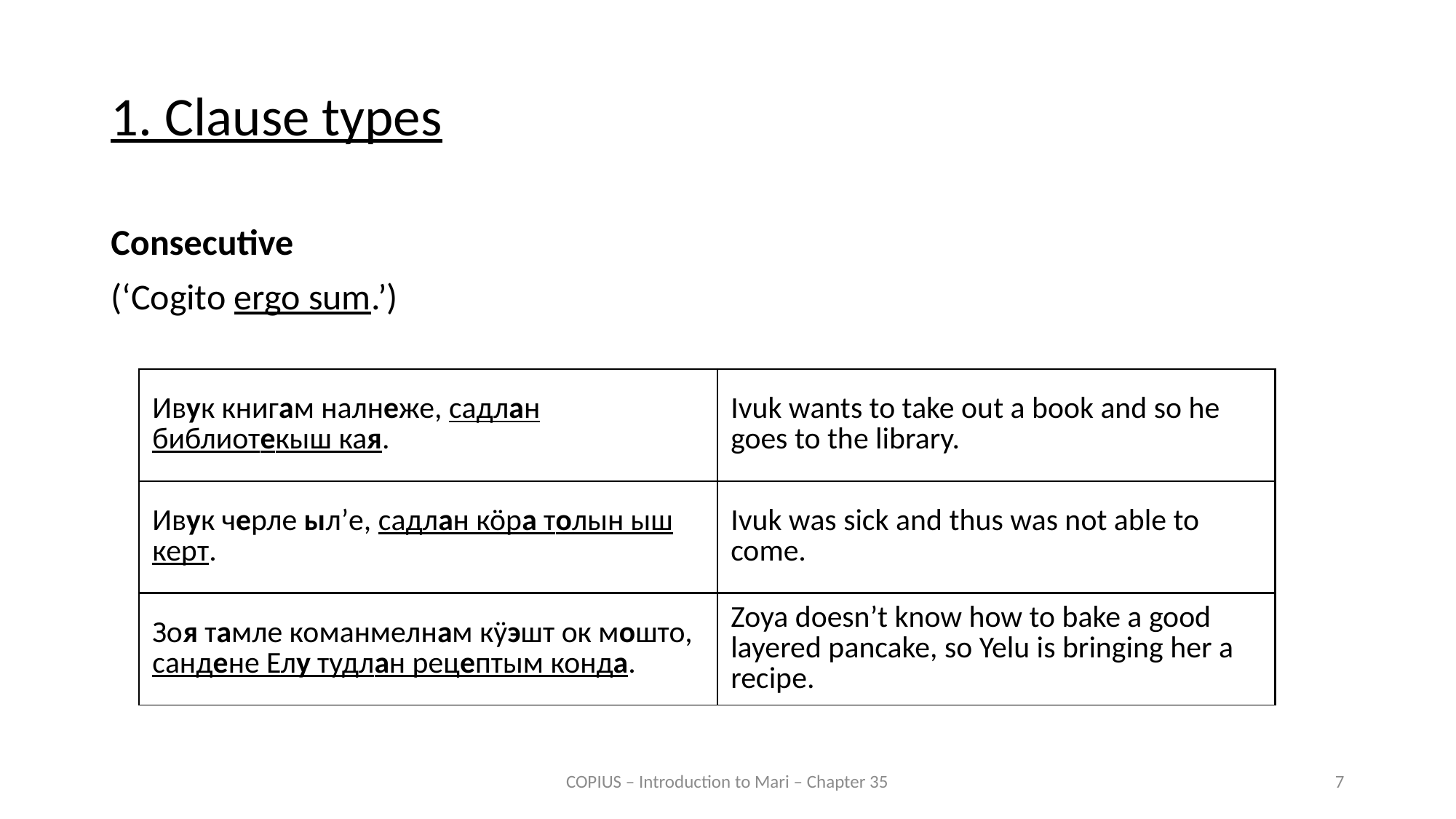

1. Clause types
Consecutive
(‘Cogito ergo sum.’)

| Ивук книгам налнеже, садлан библиотекыш кая. | Ivuk wants to take out a book and so he goes to the library. |
| --- | --- |
| Ивук черле ыл’е, садлан кӧра толын ыш керт. | Ivuk was sick and thus was not able to come. |
| --- | --- |
| Зоя тамле команмелнам кӱэшт ок мошто, сандене Елу тудлан рецептым конда. | Zoya doesn’t know how to bake a good layered pancake, so Yelu is bringing her a recipe. |
| --- | --- |
COPIUS – Introduction to Mari – Chapter 35
7